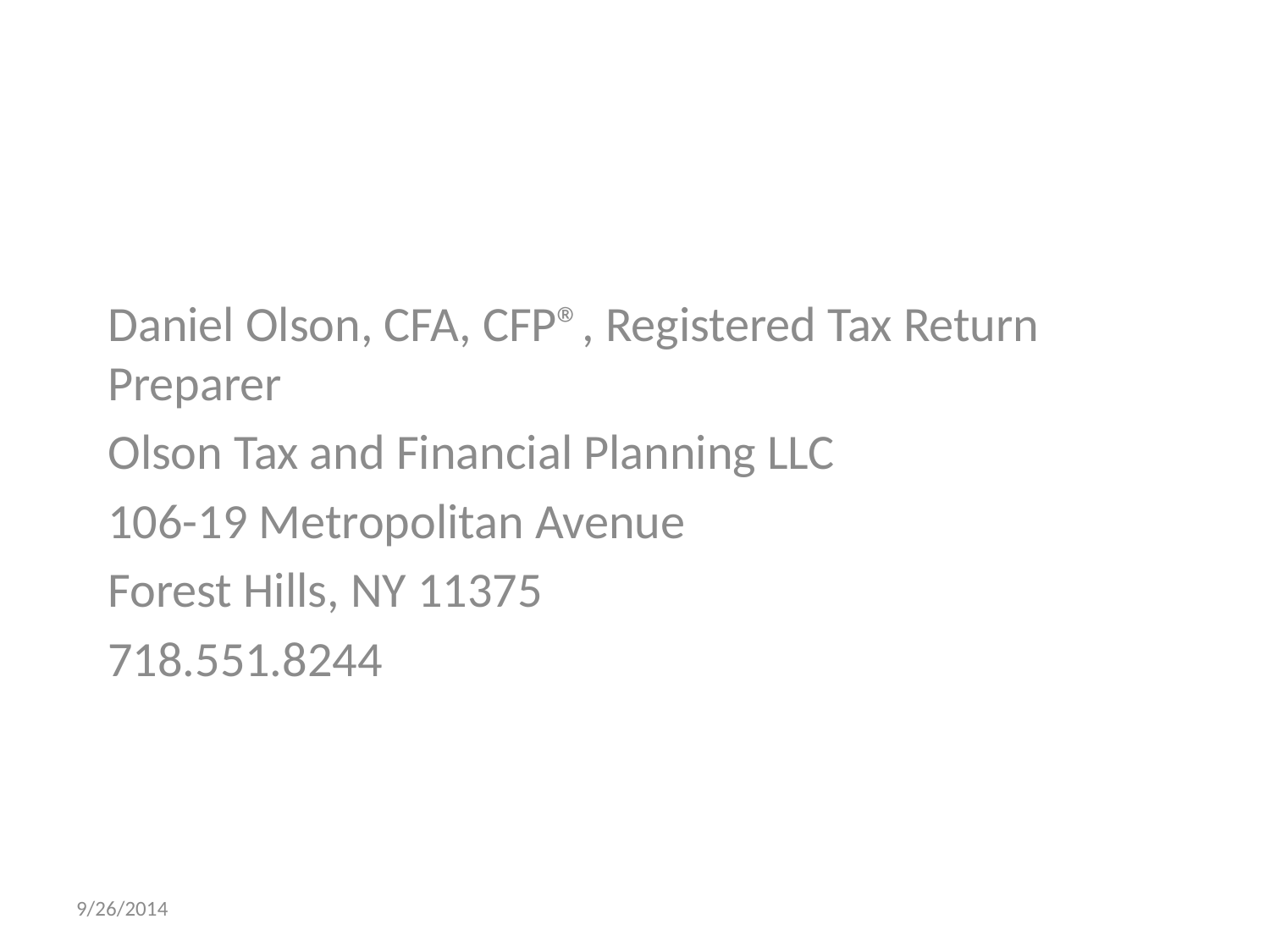

Daniel Olson, CFA, CFP®, Registered Tax Return Preparer
Olson Tax and Financial Planning LLC
106-19 Metropolitan Avenue
Forest Hills, NY 11375
718.551.8244

9/26/2014